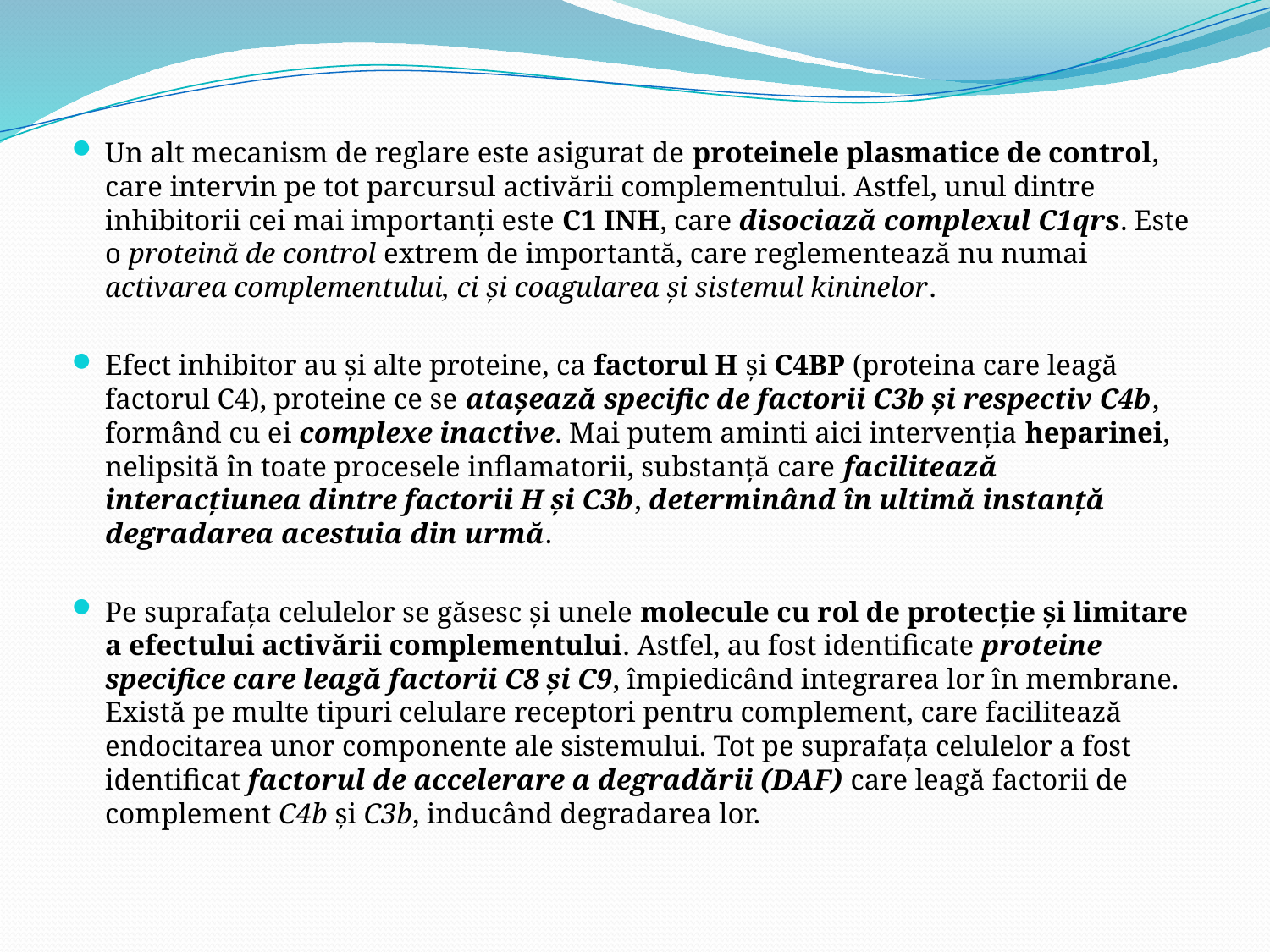

Un alt mecanism de reglare este asigurat de proteinele plasmatice de control, care intervin pe tot parcursul activării complementului. Astfel, unul dintre inhibitorii cei mai importanţi este C1 INH, care disociază complexul C1qrs. Este o proteină de control extrem de importantă, care reglementează nu numai activarea complementului, ci şi coagularea şi sistemul kininelor.

Efect inhibitor au şi alte proteine, ca factorul H şi C4BP (proteina care leagă factorul C4), proteine ce se ataşează specific de factorii C3b şi respectiv C4b, formând cu ei complexe inactive. Mai putem aminti aici intervenţia heparinei, nelipsită în toate procesele inflamatorii, substanţă care facilitează interacţiunea dintre factorii H şi C3b, determinând în ultimă instanţă degradarea acestuia din urmă.

Pe suprafaţa celulelor se găsesc şi unele molecule cu rol de protecţie şi limitare a efectului activării complementului. Astfel, au fost identificate proteine specifice care leagă factorii C8 şi C9, împiedicând integrarea lor în membrane. Există pe multe tipuri celulare receptori pentru complement, care facilitează endocitarea unor componente ale sistemului. Tot pe suprafaţa celulelor a fost identificat factorul de accelerare a degradării (DAF) care leagă factorii de complement C4b şi C3b, inducând degradarea lor.